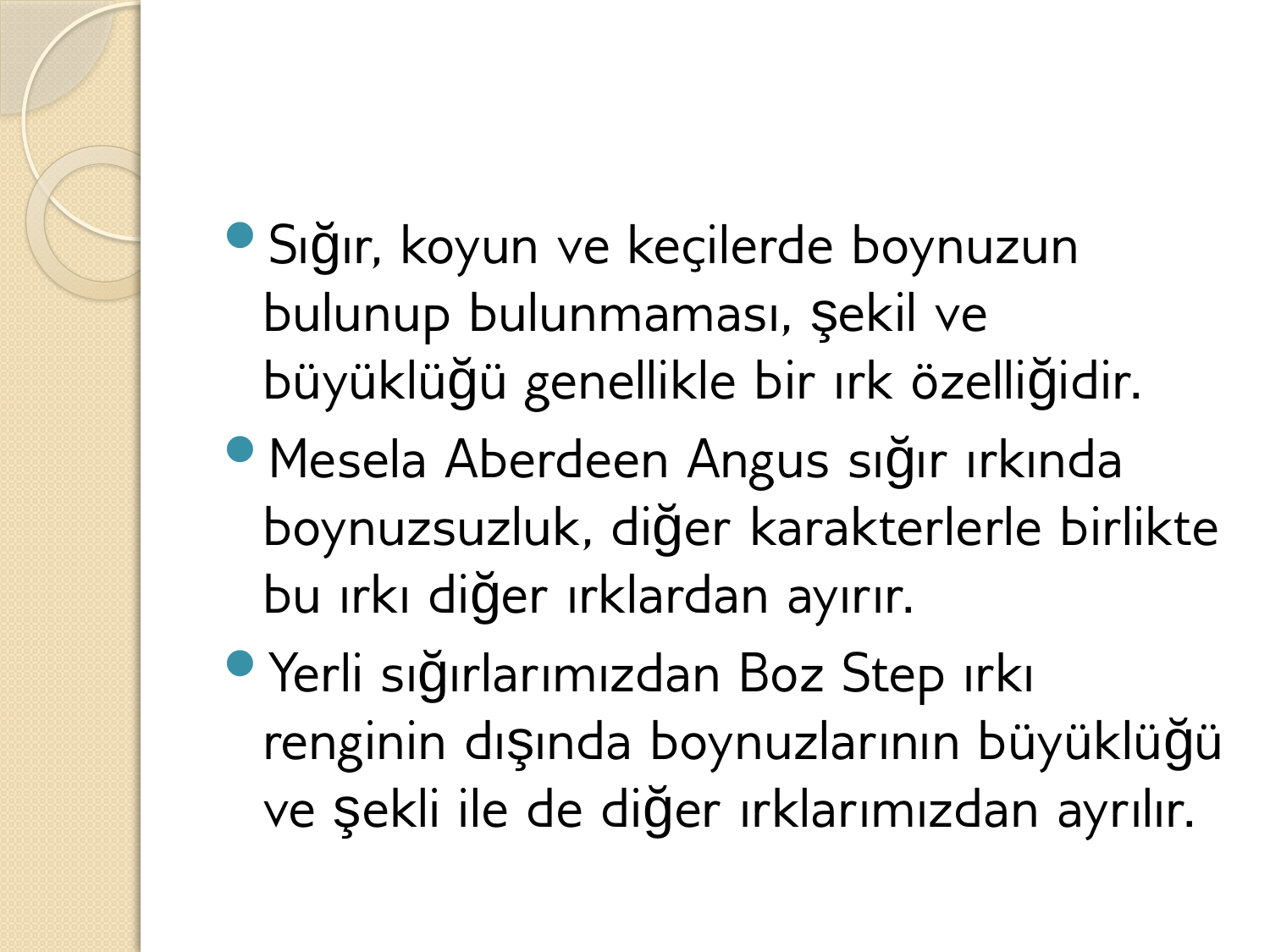

#
Sığır, koyun ve keçilerde boynuzun bulunup bulunmaması, şekil ve büyüklüğü genellikle bir ırk özelliğidir.
Mesela Aberdeen Angus sığır ırkında boynuzsuzluk, diğer karakterlerle birlikte bu ırkı diğer ırklardan ayırır.
Yerli sığırlarımızdan Boz Step ırkı renginin dışında boynuzlarının büyüklüğü ve şekli ile de diğer ırklarımızdan ayrılır.